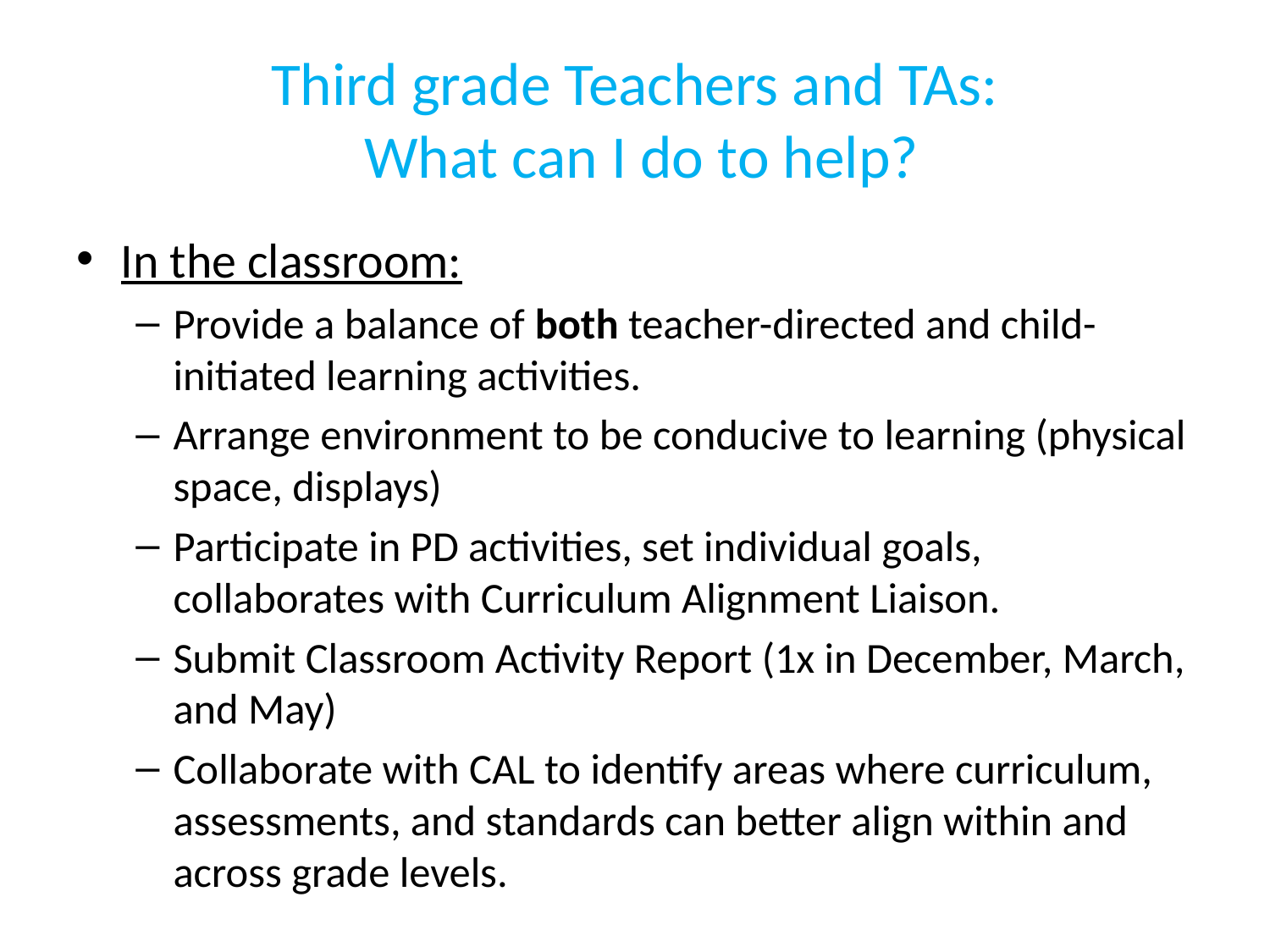

# Third grade Teachers and TAs: What can I do to help?
In the classroom:
Provide a balance of both teacher-directed and child-initiated learning activities.
Arrange environment to be conducive to learning (physical space, displays)
Participate in PD activities, set individual goals, collaborates with Curriculum Alignment Liaison.
Submit Classroom Activity Report (1x in December, March, and May)
Collaborate with CAL to identify areas where curriculum, assessments, and standards can better align within and across grade levels.